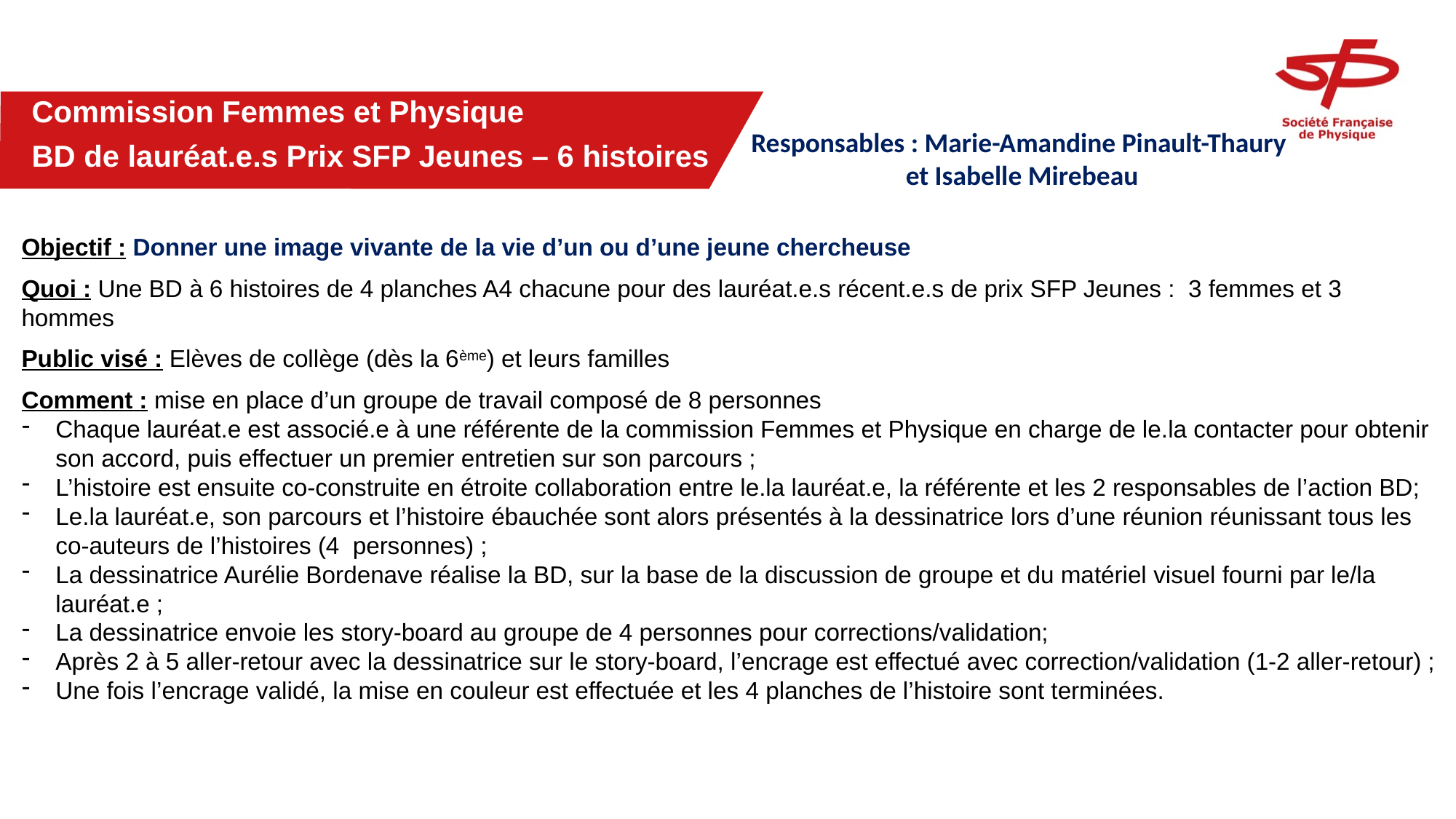

Commission Femmes et Physique
BD de lauréat.e.s Prix SFP Jeunes – 6 histoires
Responsables : Marie-Amandine Pinault-Thaury
et Isabelle Mirebeau
Objectif : Donner une image vivante de la vie d’un ou d’une jeune chercheuse
Quoi : Une BD à 6 histoires de 4 planches A4 chacune pour des lauréat.e.s récent.e.s de prix SFP Jeunes :  3 femmes et 3 hommes
Public visé : Elèves de collège (dès la 6ème) et leurs familles
Comment : mise en place d’un groupe de travail composé de 8 personnes
Chaque lauréat.e est associé.e à une référente de la commission Femmes et Physique en charge de le.la contacter pour obtenir son accord, puis effectuer un premier entretien sur son parcours ;
L’histoire est ensuite co-construite en étroite collaboration entre le.la lauréat.e, la référente et les 2 responsables de l’action BD;
Le.la lauréat.e, son parcours et l’histoire ébauchée sont alors présentés à la dessinatrice lors d’une réunion réunissant tous les co-auteurs de l’histoires (4  personnes) ;
La dessinatrice Aurélie Bordenave réalise la BD, sur la base de la discussion de groupe et du matériel visuel fourni par le/la lauréat.e ;
La dessinatrice envoie les story-board au groupe de 4 personnes pour corrections/validation;
Après 2 à 5 aller-retour avec la dessinatrice sur le story-board, l’encrage est effectué avec correction/validation (1-2 aller-retour) ;
Une fois l’encrage validé, la mise en couleur est effectuée et les 4 planches de l’histoire sont terminées.